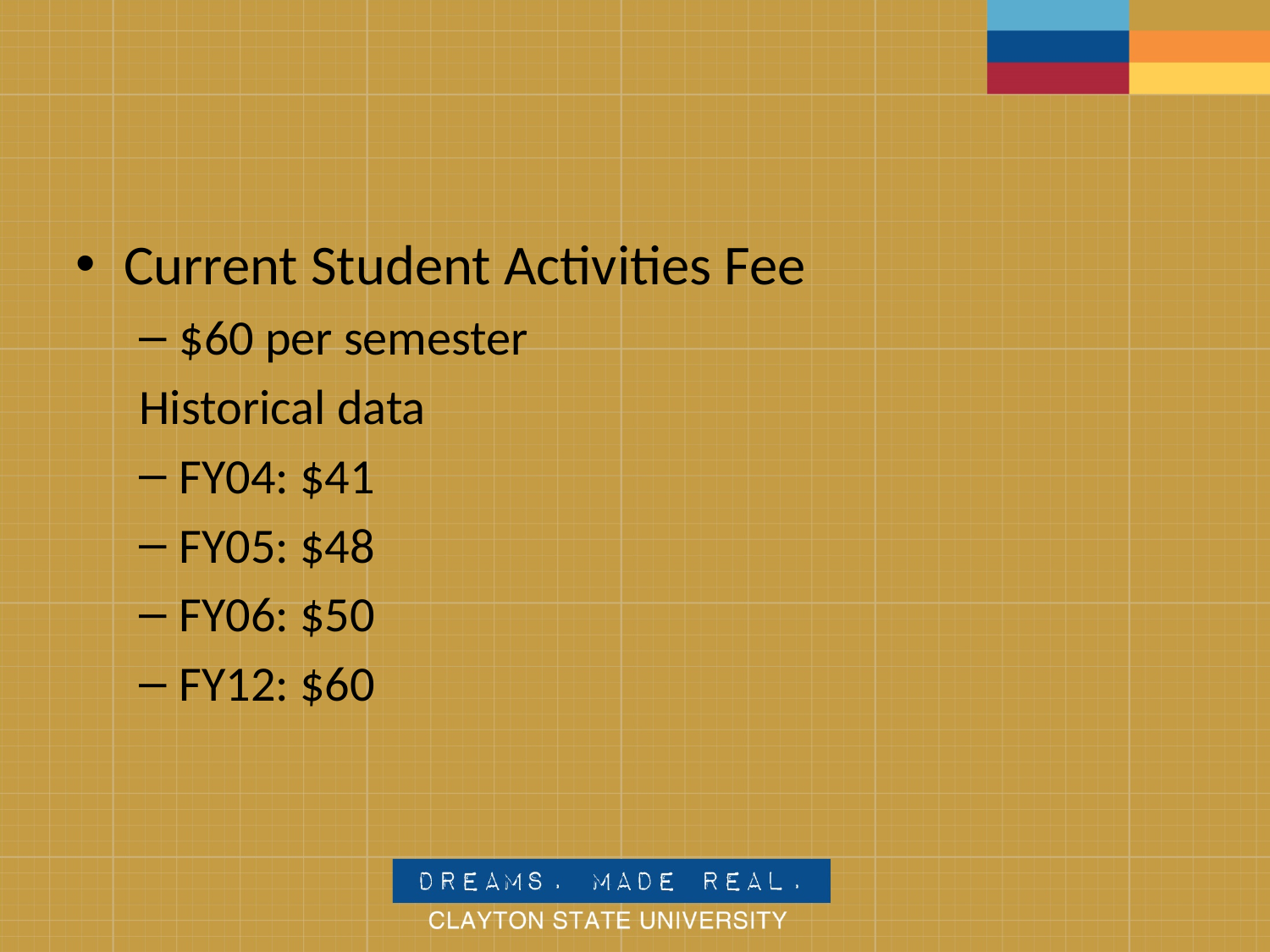

#
Current Student Activities Fee
$60 per semester
Historical data
FY04: $41
FY05: $48
FY06: $50
FY12: $60